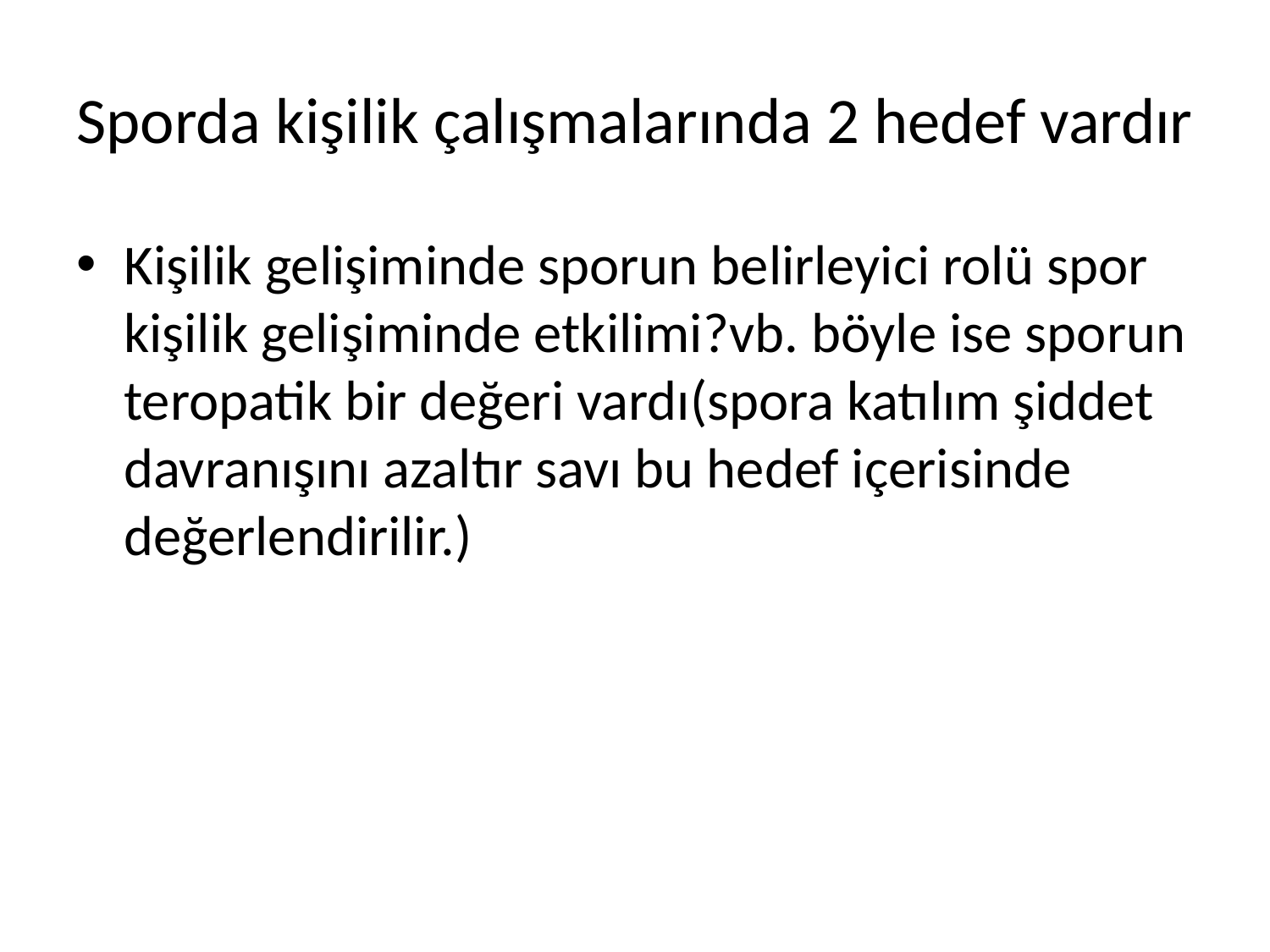

# Sporda kişilik çalışmalarında 2 hedef vardır
Kişilik gelişiminde sporun belirleyici rolü spor kişilik gelişiminde etkilimi?vb. böyle ise sporun teropatik bir değeri vardı(spora katılım şiddet davranışını azaltır savı bu hedef içerisinde değerlendirilir.)